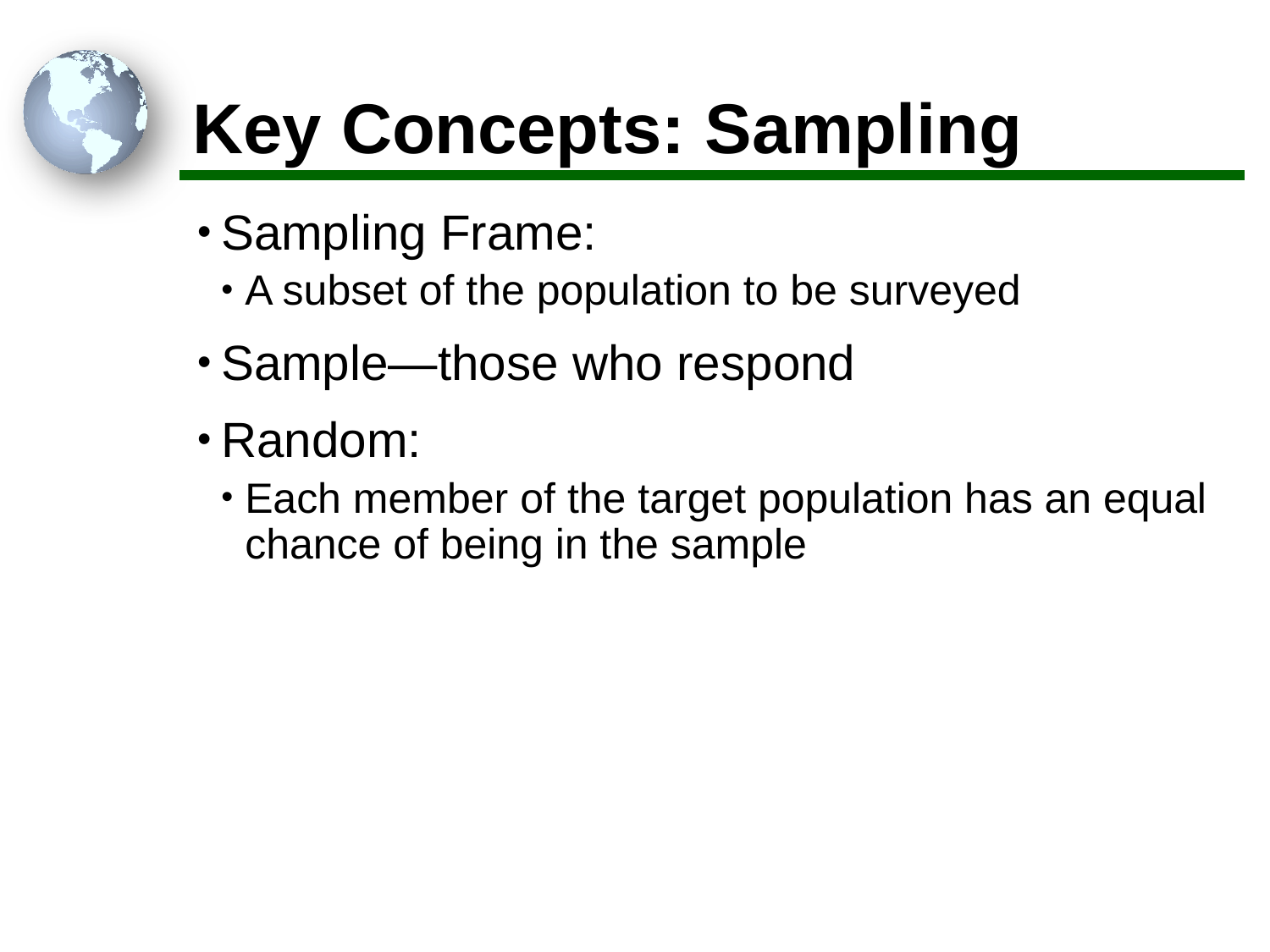

# Key Concepts: Sampling
Sampling Frame:
A subset of the population to be surveyed
Sample—those who respond
Random:
Each member of the target population has an equal chance of being in the sample